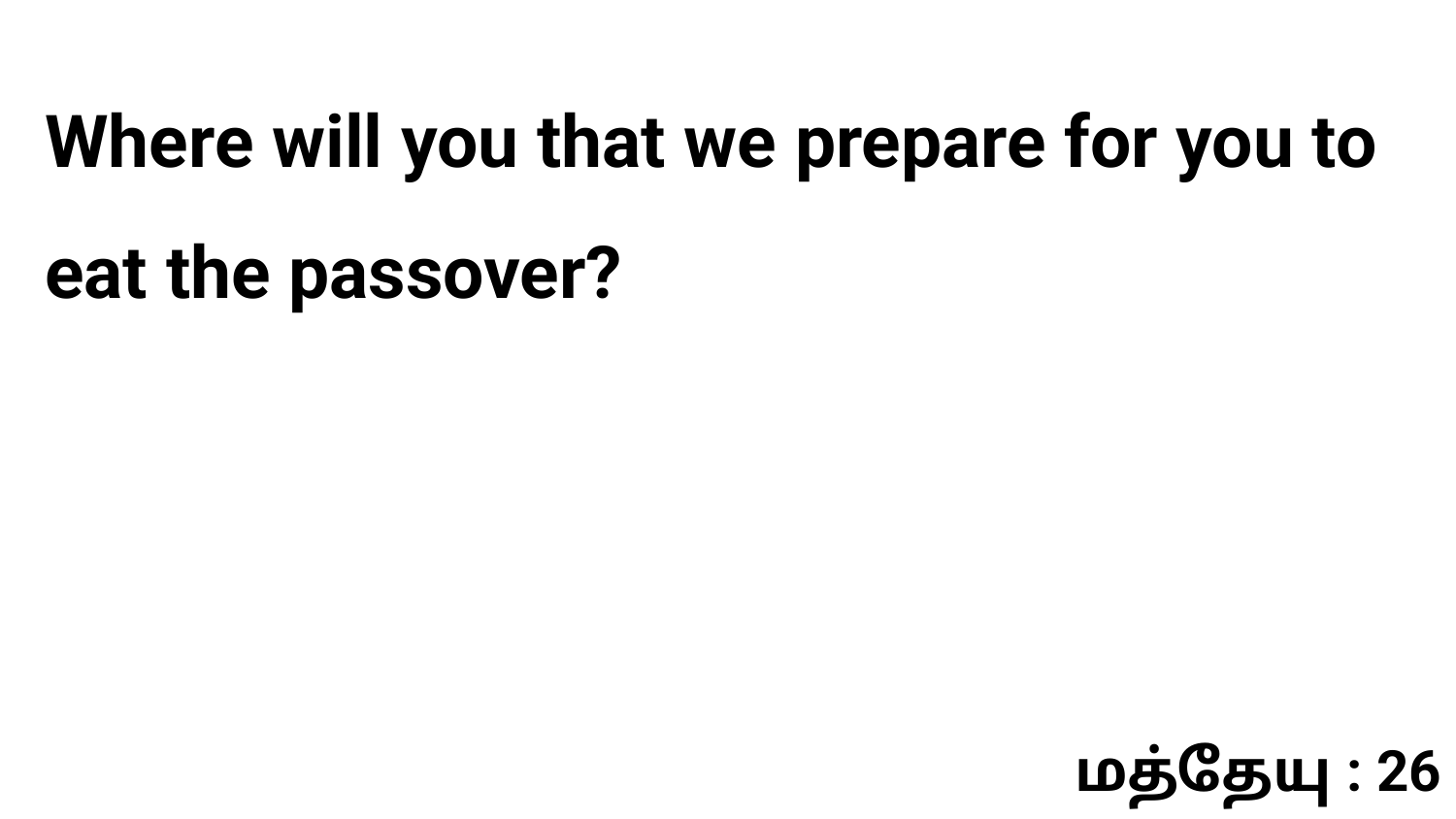

Where will you that we prepare for you to eat the passover?
மத்தேயு : 26